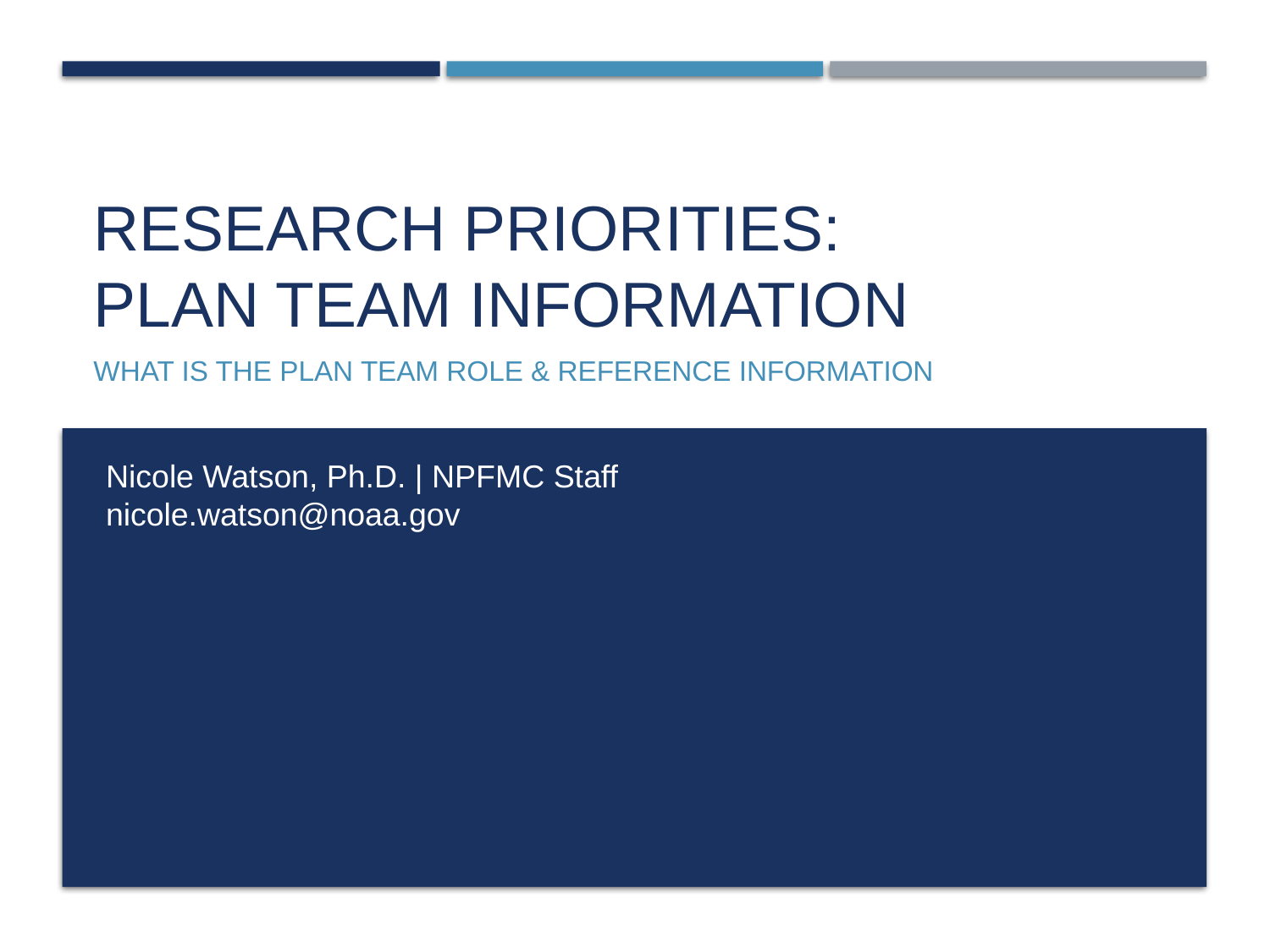

# Research priorities: Plan team information
What is the Plan Team role & reference information
Nicole Watson, Ph.D. | NPFMC Staff
nicole.watson@noaa.gov